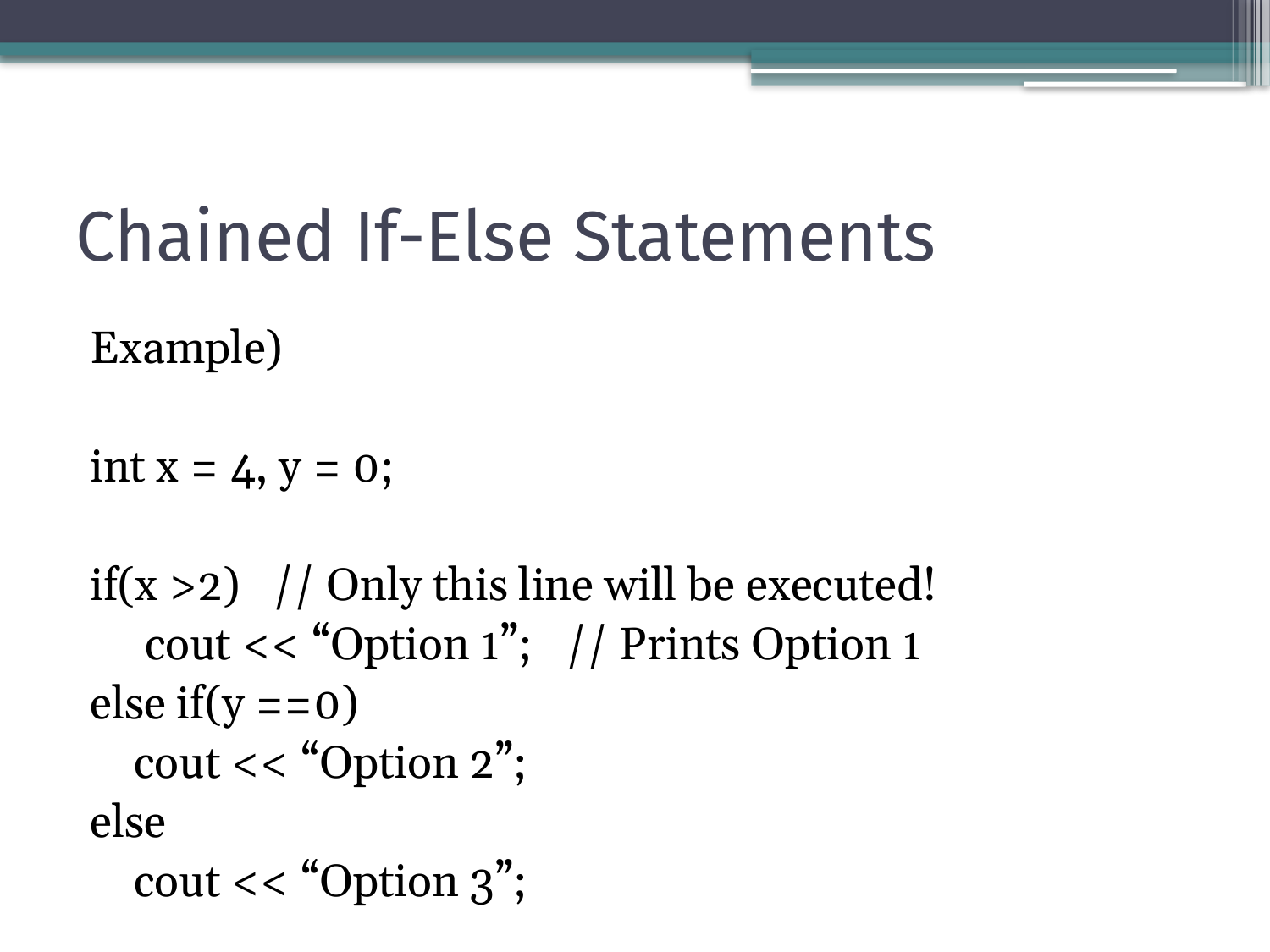

# Chained If-Else Statements
Example)

int x = 4, y = 0;

if(x >2)   // Only this line will be executed!
     cout << “Option 1”;   // Prints Option 1
else if(y ==0)
    cout << “Option 2”;
else
    cout << “Option 3”;